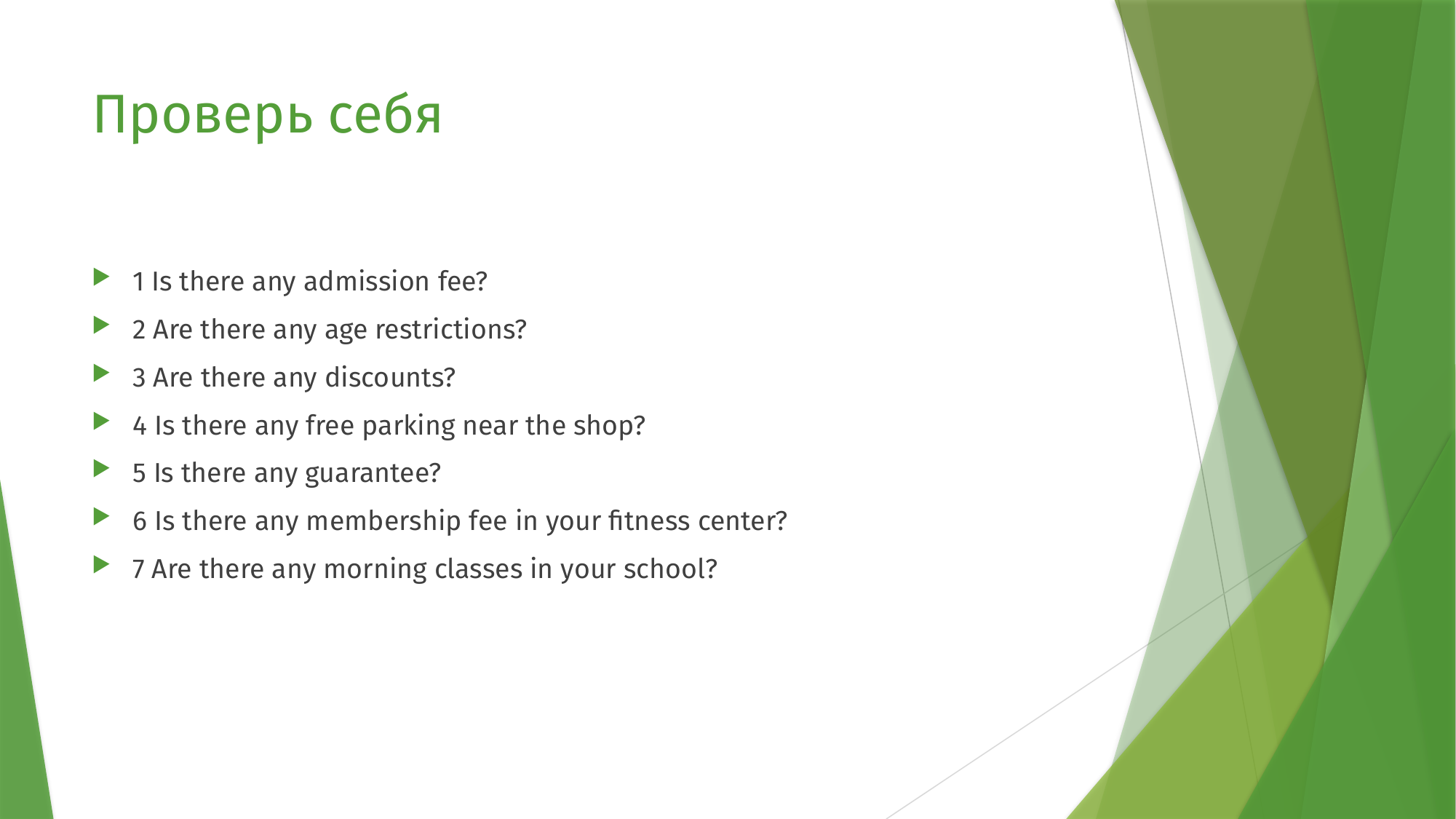

# Проверь себя
1 Is there any admission fee?
2 Are there any age restrictions?
3 Are there any discounts?
4 Is there any free parking near the shop?
5 Is there any guarantee?
6 Is there any membership fee in your fitness center?
7 Are there any morning classes in your school?